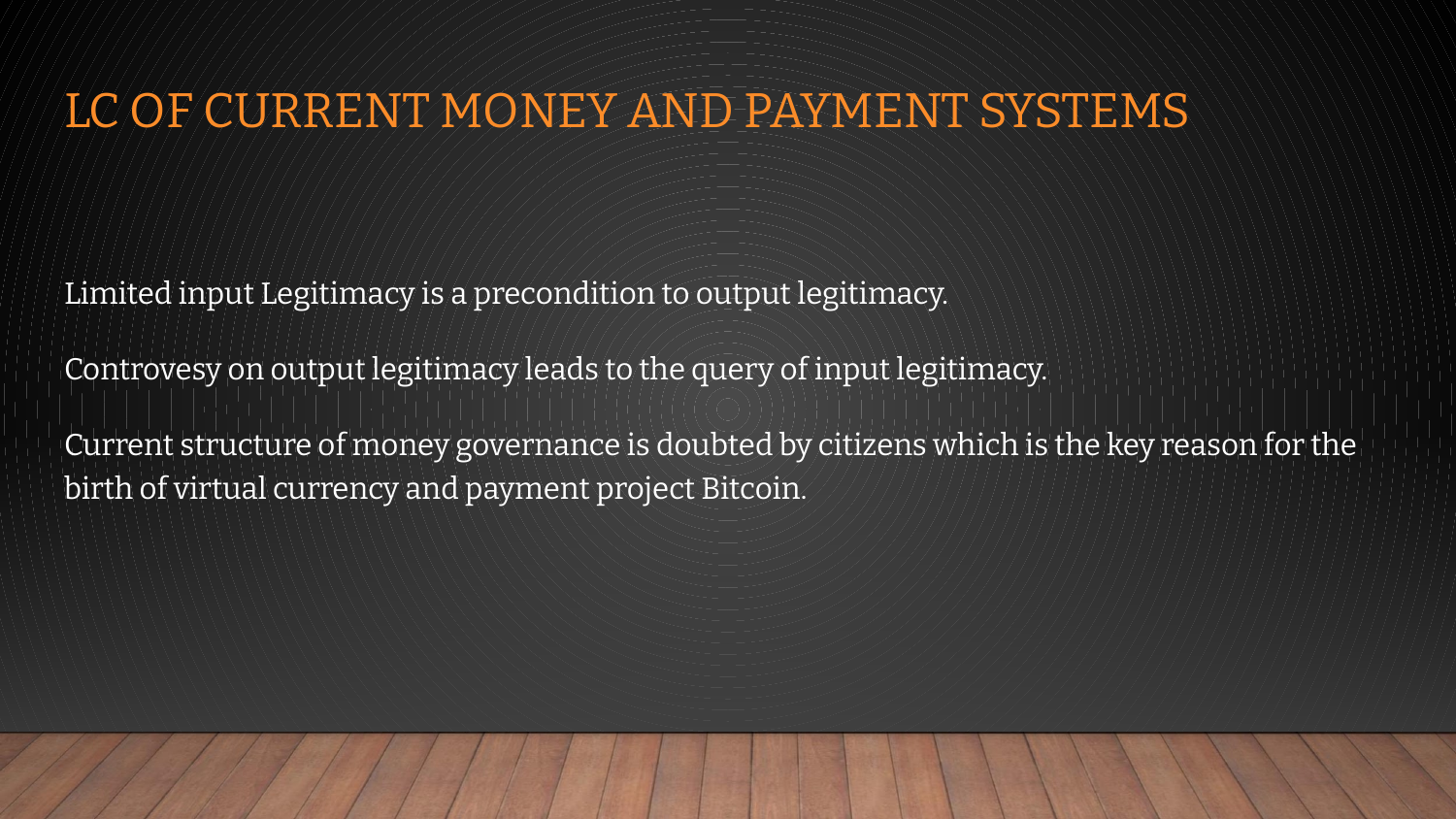

# LC OF CURRENT MONEY AND PAYMENT SYSTEMS

Limited input Legitimacy is a precondition to output legitimacy.
Controvesy on output legitimacy leads to the query of input legitimacy.
Current structure of money governance is doubted by citizens which is the key reason for the birth of virtual currency and payment project Bitcoin.